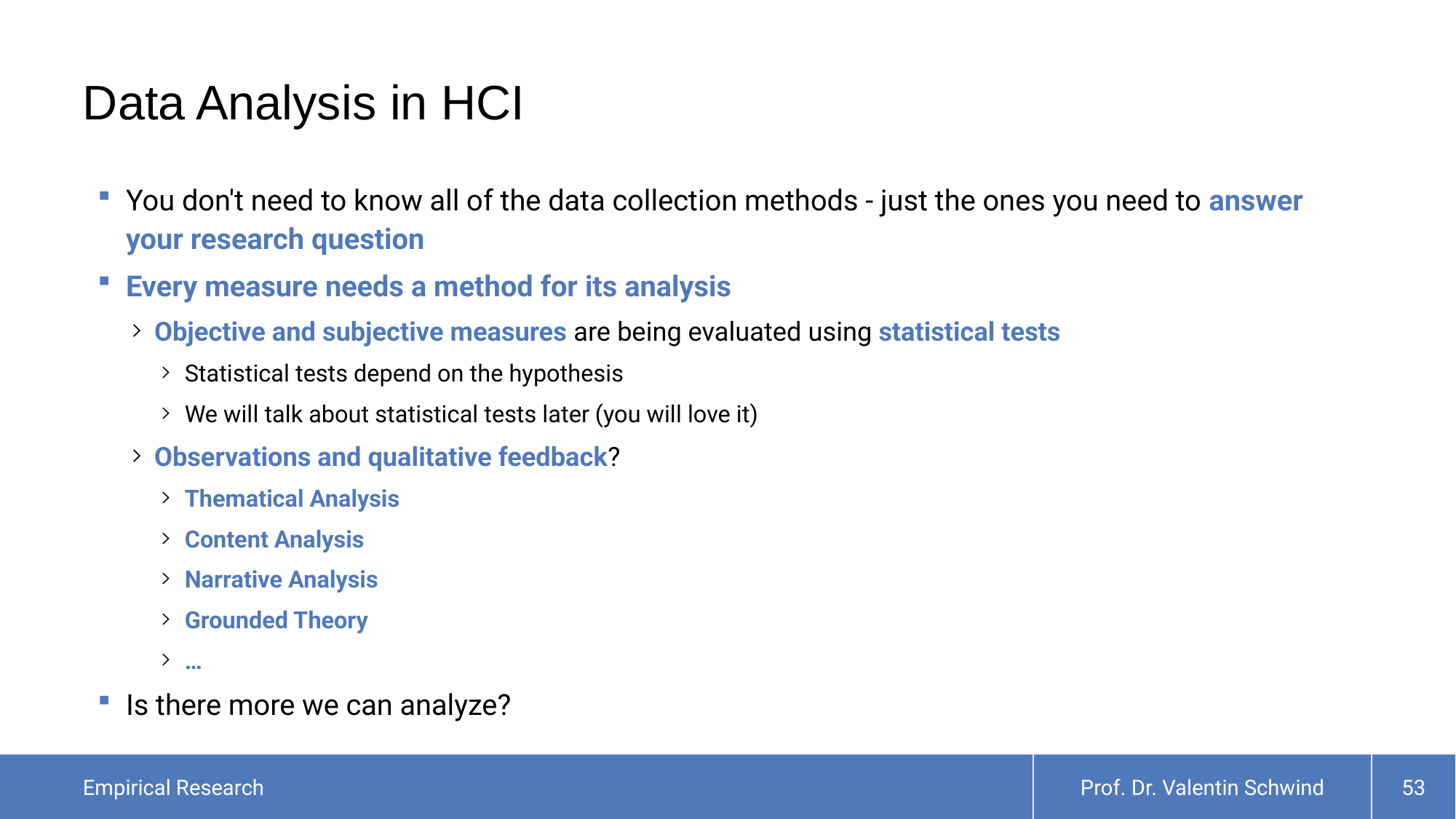

# Data Analysis in HCI
You don't need to know all of the data collection methods - just the ones you need to answer your research question
Every measure needs a method for its analysis
Objective and subjective measures are being evaluated using statistical tests
Statistical tests depend on the hypothesis
We will talk about statistical tests later (you will love it)
Observations and qualitative feedback?
Thematical Analysis
Content Analysis
Narrative Analysis
Grounded Theory
…
Is there more we can analyze?
Empirical Research
Prof. Dr. Valentin Schwind
53